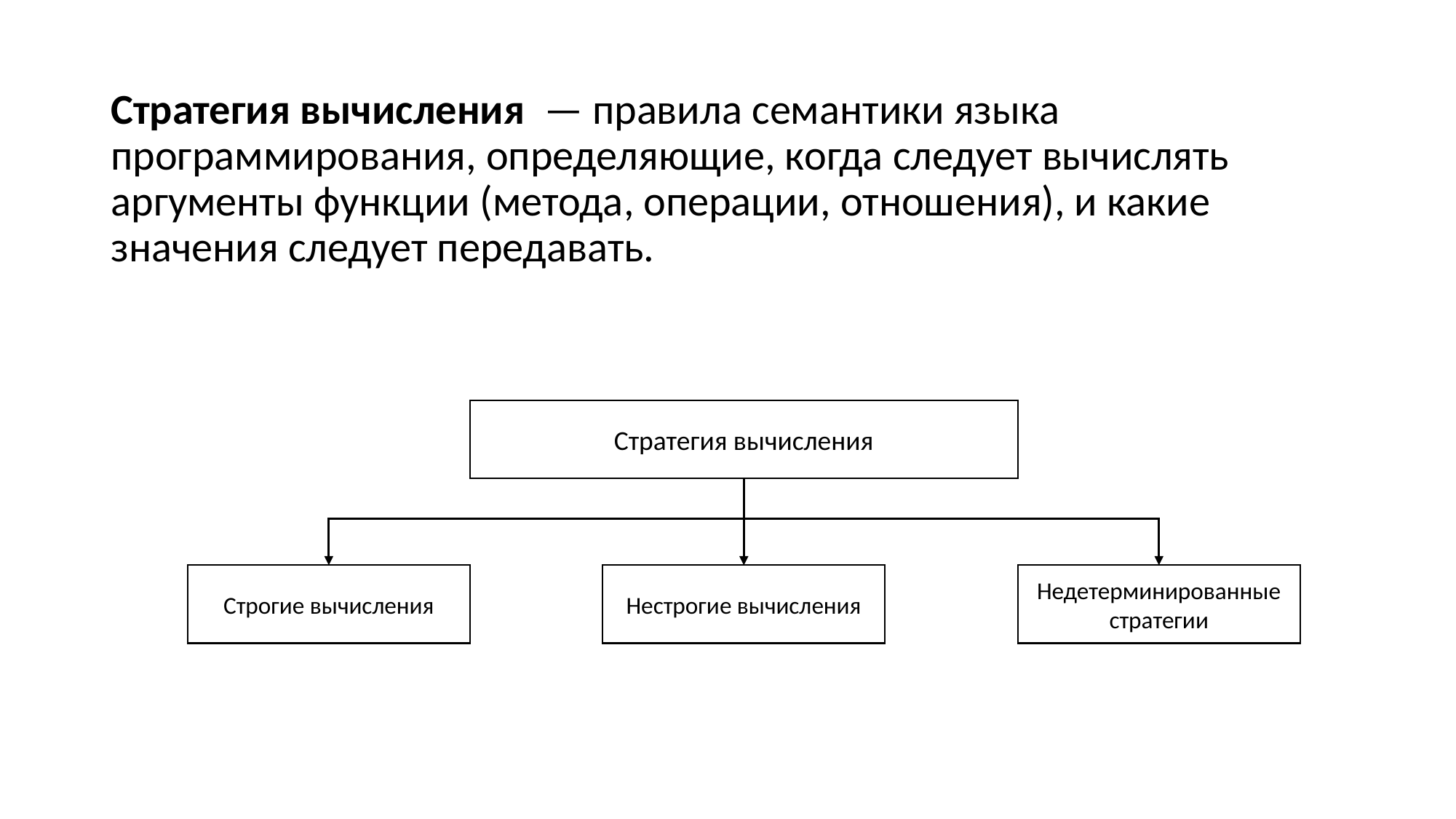

Стратегия вычисления  — правила семантики языка программирования, определяющие, когда следует вычислять аргументы функции (метода, операции, отношения), и какие значения следует передавать.
Стратегия вычисления
Строгие вычисления
Нестрогие вычисления
Недетерминированные стратегии